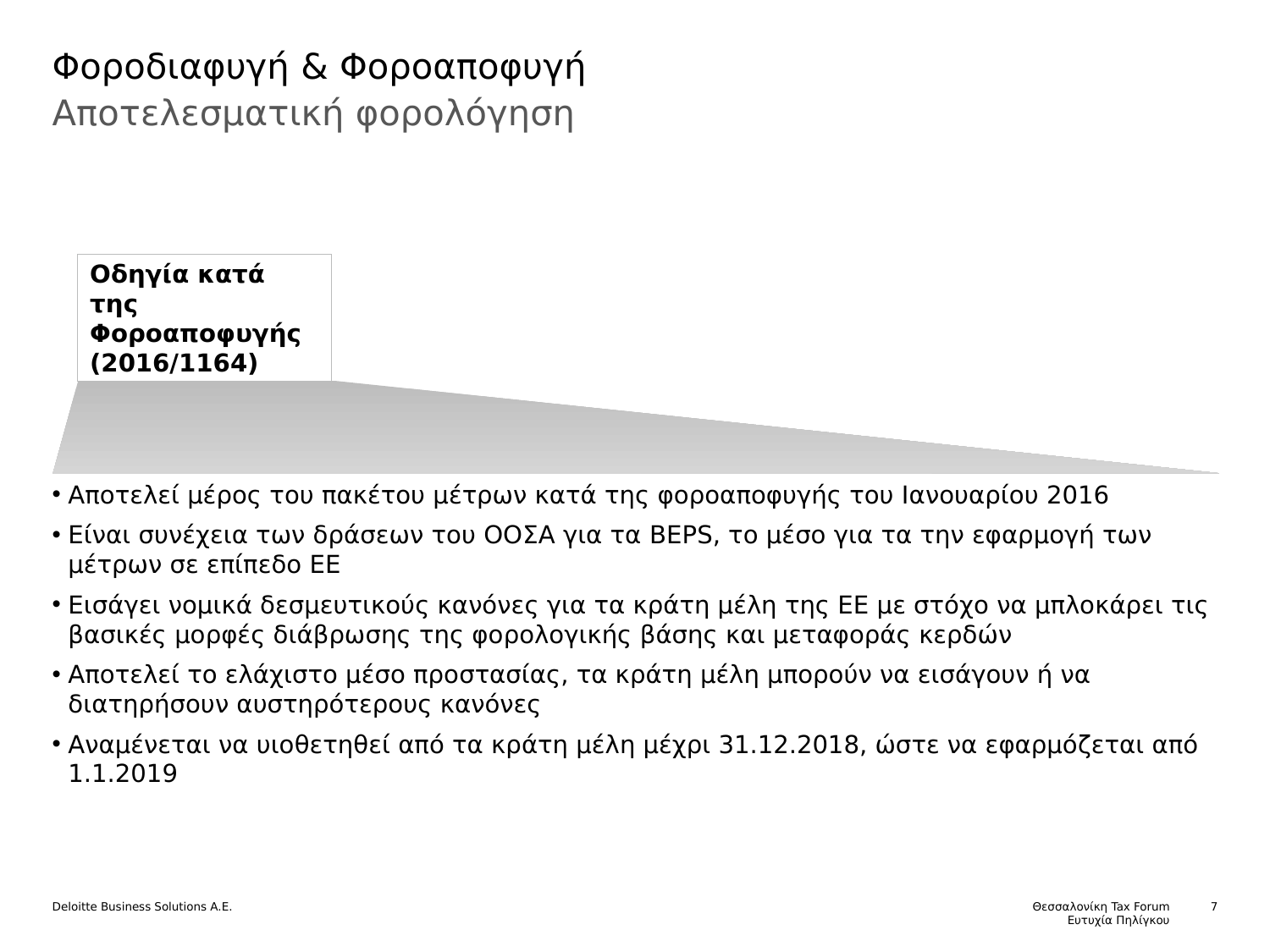

# Φοροδιαφυγή & Φοροαποφυγή
Αποτελεσματική φορολόγηση
Οδηγία κατά της Φοροαποφυγής (2016/1164)

Αποτελεί μέρος του πακέτου μέτρων κατά της φοροαποφυγής του Ιανουαρίου 2016
Είναι συνέχεια των δράσεων του ΟΟΣΑ για τα BEPS, το μέσο για τα την εφαρμογή των μέτρων σε επίπεδο ΕΕ
Εισάγει νομικά δεσμευτικούς κανόνες για τα κράτη μέλη της ΕΕ με στόχο να μπλοκάρει τις βασικές μορφές διάβρωσης της φορολογικής βάσης και μεταφοράς κερδών
Αποτελεί το ελάχιστο μέσο προστασίας, τα κράτη μέλη μπορούν να εισάγουν ή να διατηρήσουν αυστηρότερους κανόνες
Αναμένεται να υιοθετηθεί από τα κράτη μέλη μέχρι 31.12.2018, ώστε να εφαρμόζεται από 1.1.2019